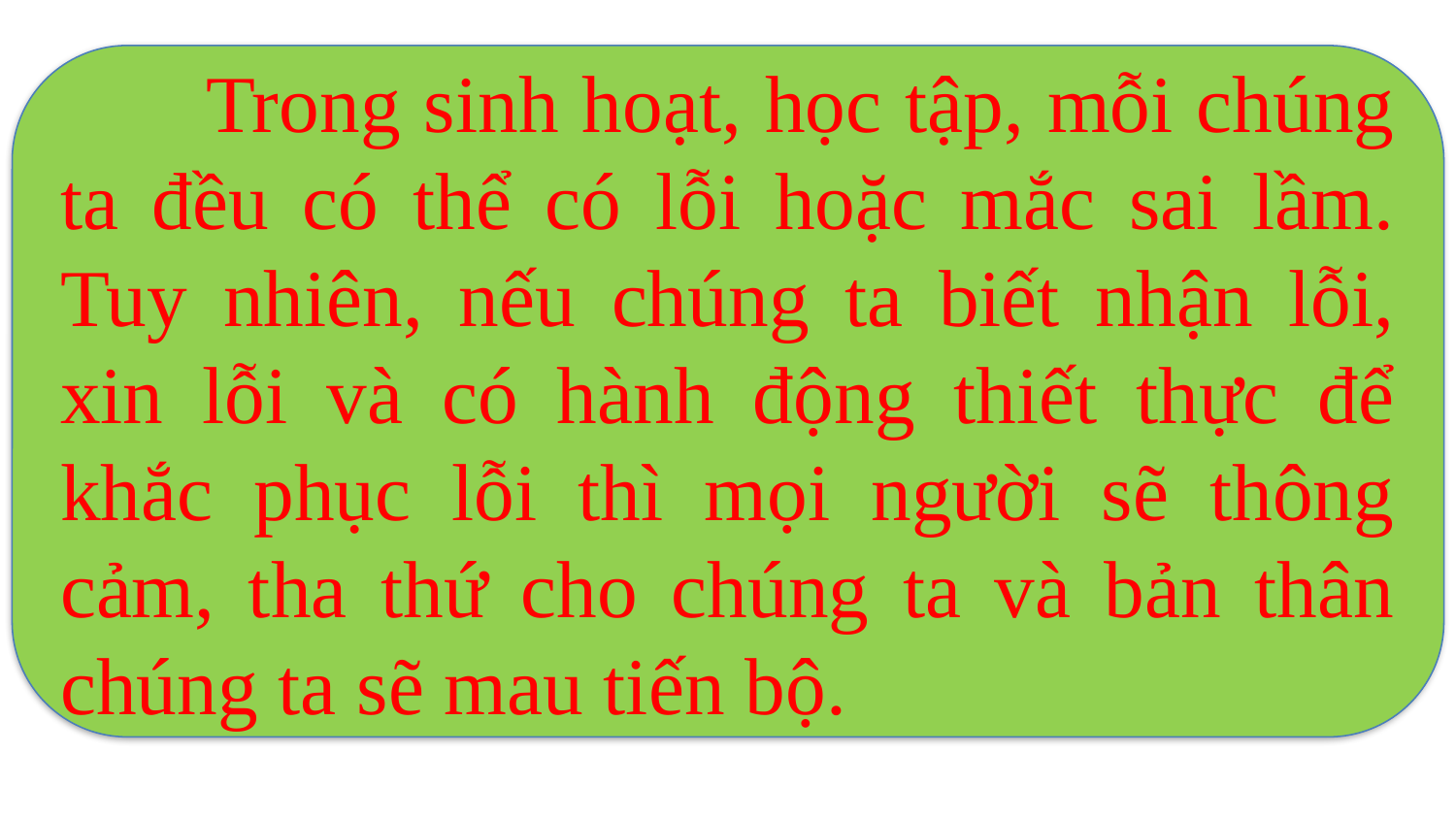

Trong sinh hoạt, học tập, mỗi chúng ta đều có thể có lỗi hoặc mắc sai lầm. Tuy nhiên, nếu chúng ta biết nhận lỗi, xin lỗi và có hành động thiết thực để khắc phục lỗi thì mọi người sẽ thông cảm, tha thứ cho chúng ta và bản thân chúng ta sẽ mau tiến bộ.